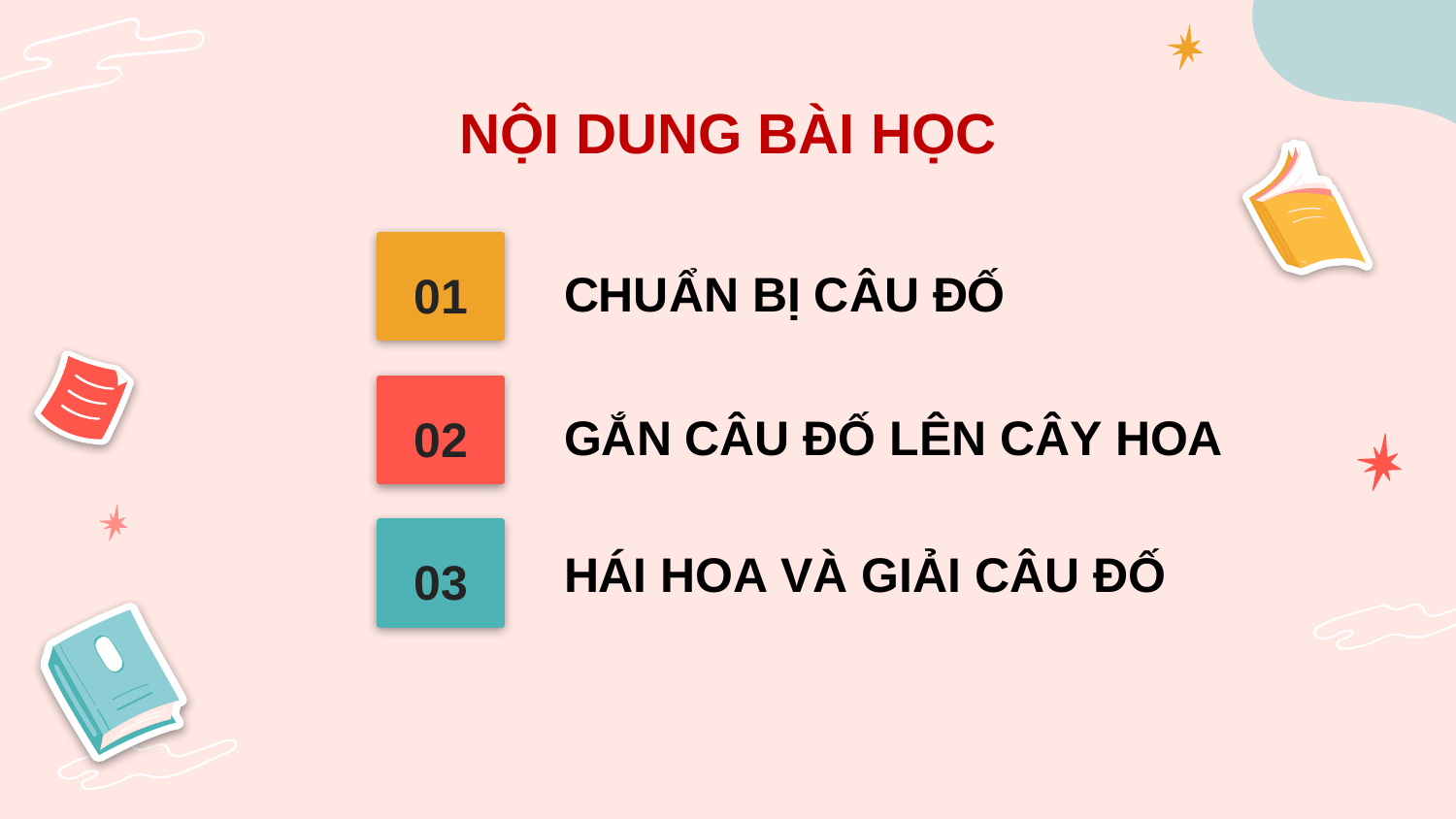

# NỘI DUNG BÀI HỌC

01
CHUẨN BỊ CÂU ĐỐ

02
GẮN CÂU ĐỐ LÊN CÂY HOA
03
HÁI HOA VÀ GIẢI CÂU ĐỐ